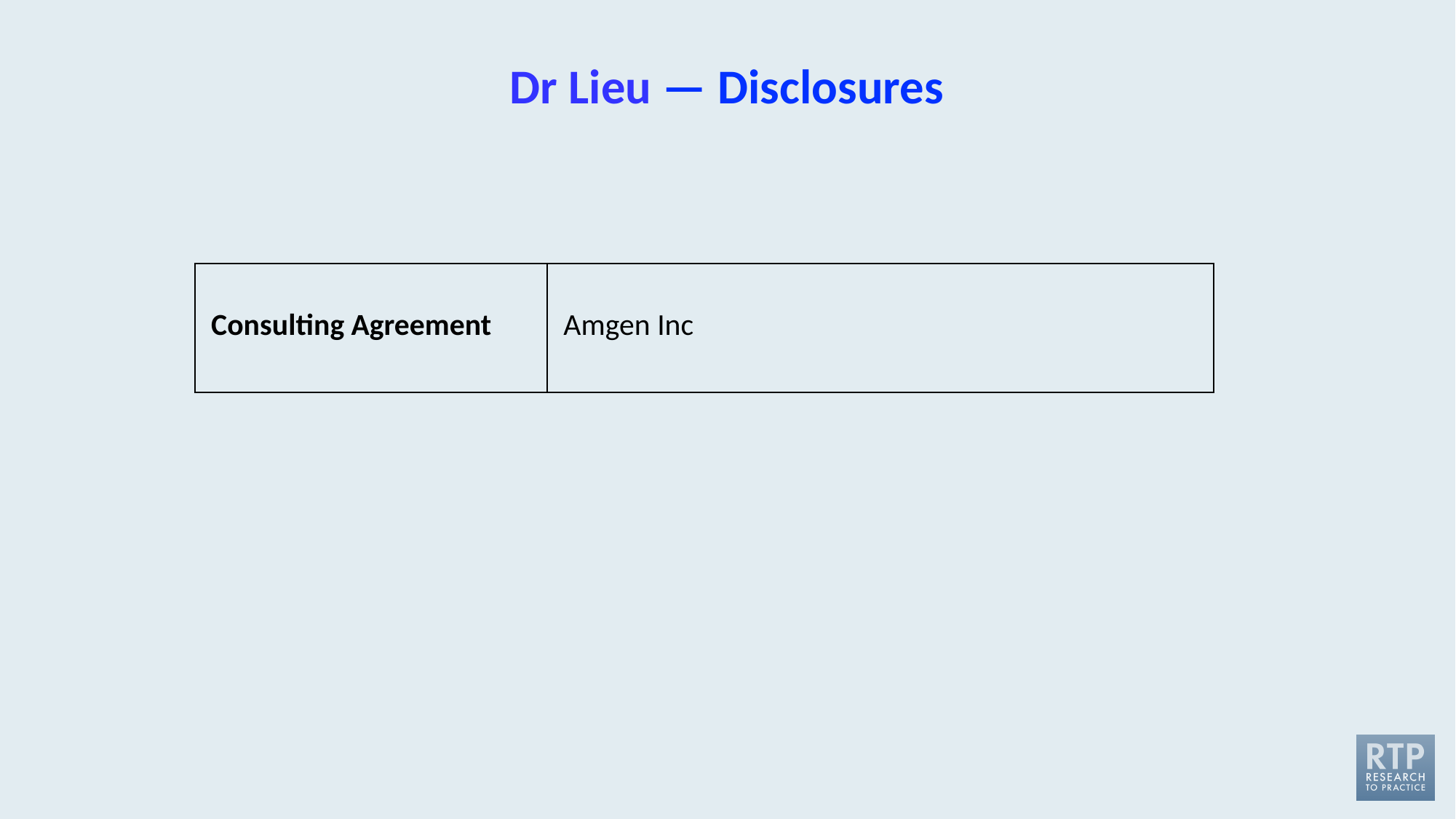

# Dr Lieu — Disclosures
| Consulting Agreement | Amgen Inc |
| --- | --- |